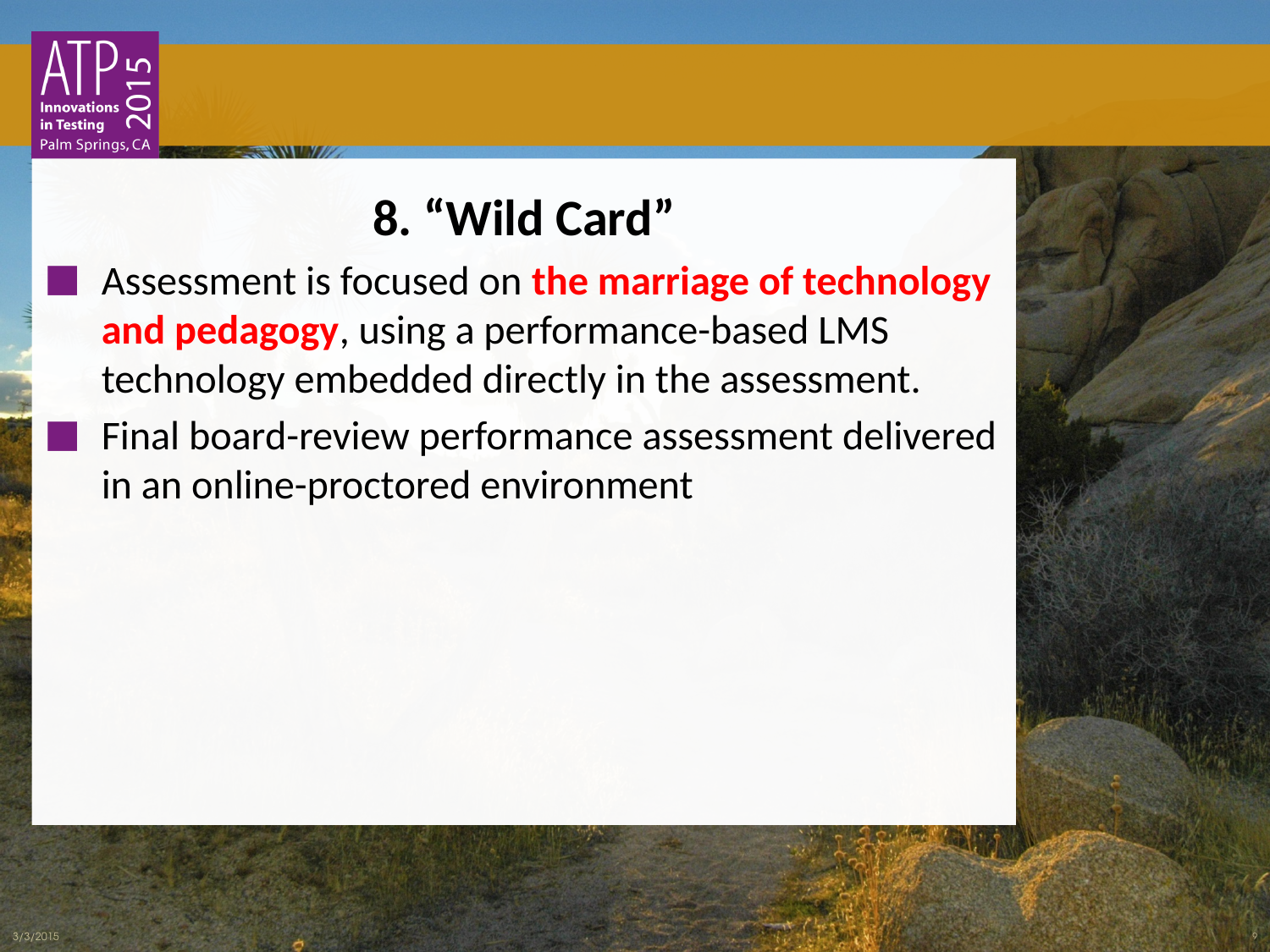

8. “Wild Card”
Assessment is focused on the marriage of technology and pedagogy, using a performance-based LMS technology embedded directly in the assessment.
Final board-review performance assessment delivered in an online-proctored environment

3/3/2015
9